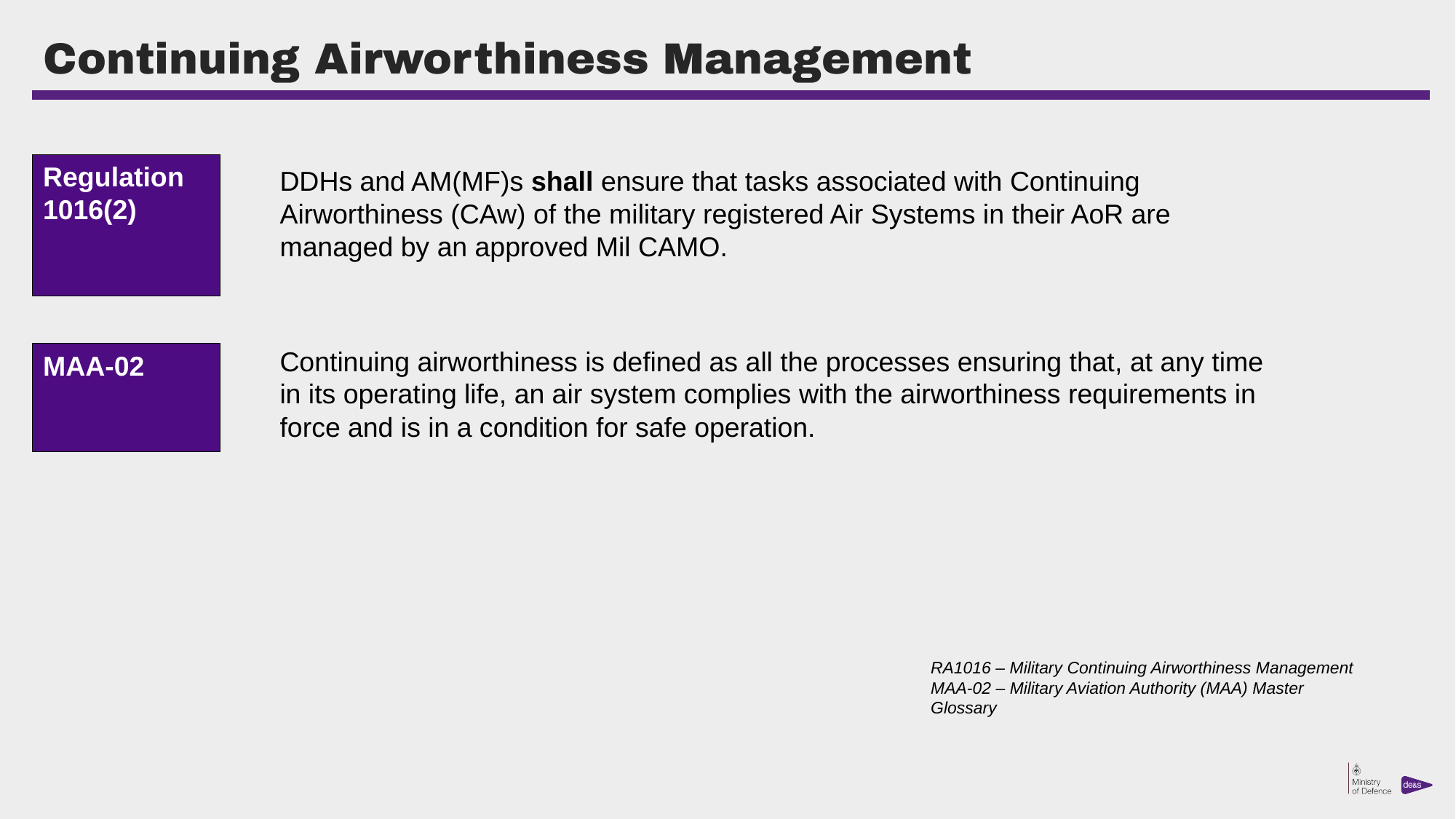

# Continuing Airworthiness Management
Regulation 1016(2)

DDHs and AM(MF)s shall ensure that tasks associated with Continuing Airworthiness (CAw) of the military registered Air Systems in their AoR are managed by an approved Mil CAMO.
Continuing airworthiness is defined as all the processes ensuring that, at any time in its operating life, an air system complies with the airworthiness requirements in force and is in a condition for safe operation.
MAA-02

RA1016 – Military Continuing Airworthiness Management
MAA-02 – Military Aviation Authority (MAA) Master Glossary